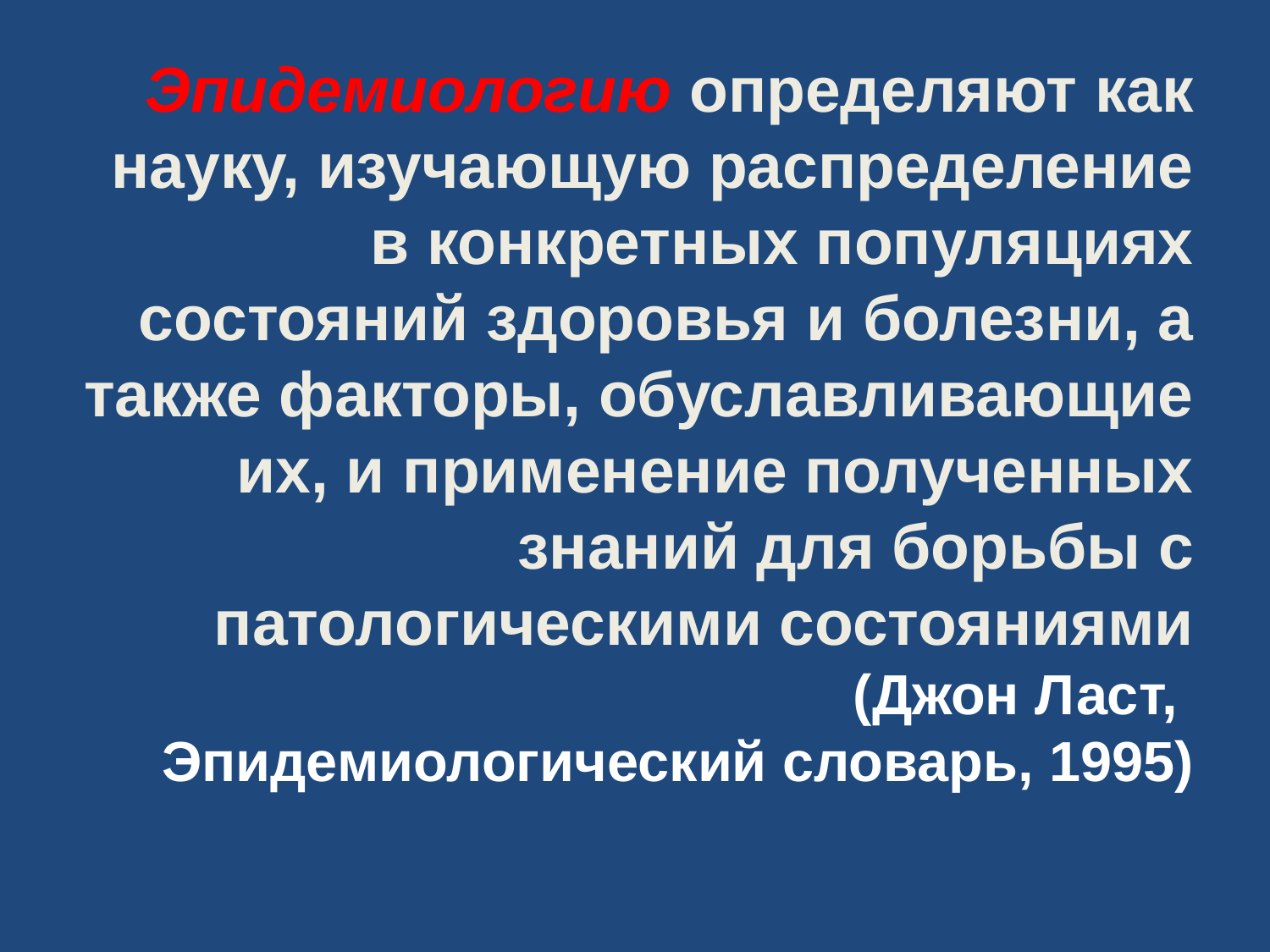

Эпидемиологию определяют как науку, изучающую распределение в конкретных популяциях состояний здоровья и болезни, а также факторы, обуславливающие их, и применение полученных знаний для борьбы с патологическими состояниями (Джон Ласт,
Эпидемиологический словарь, 1995)